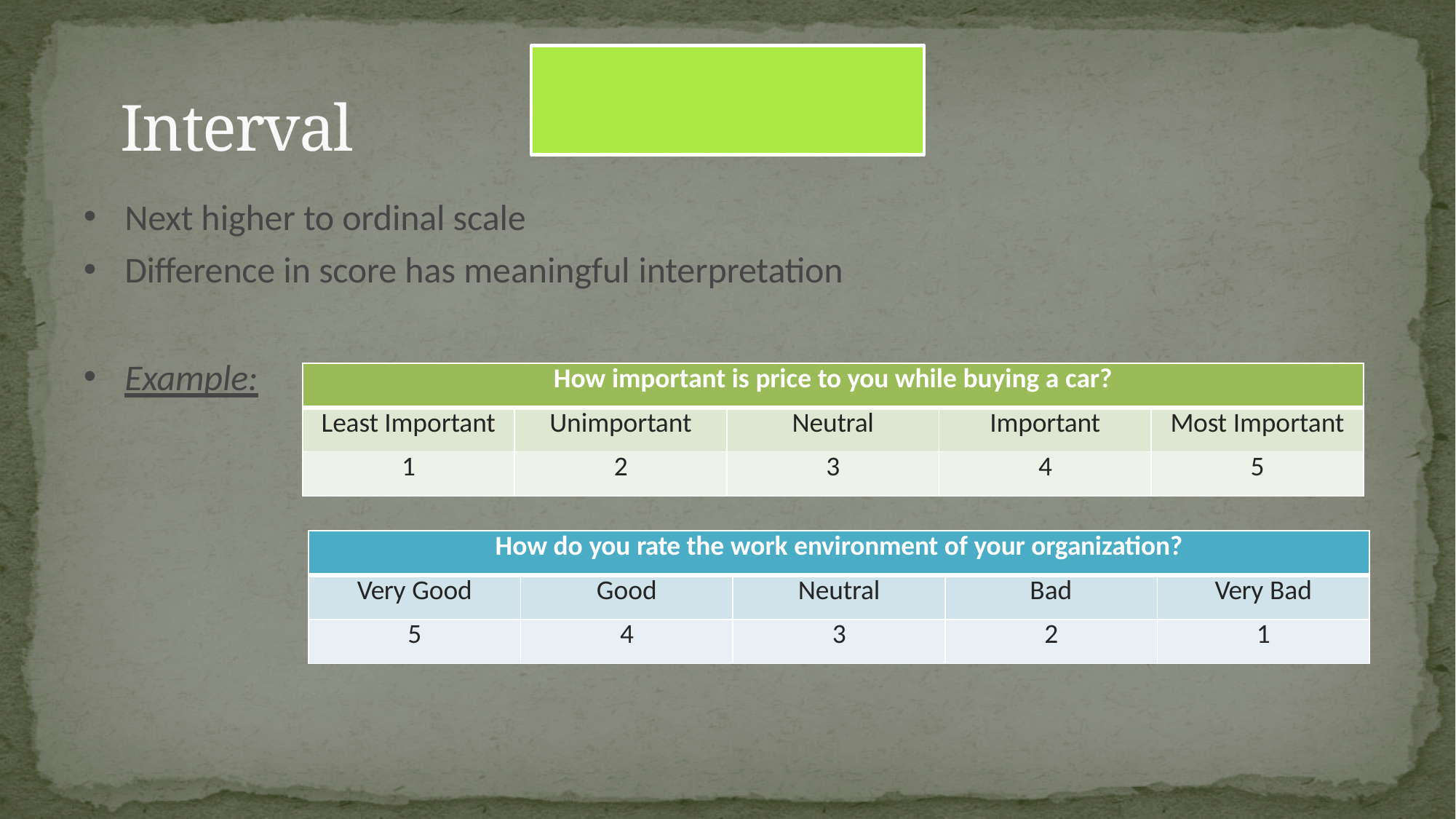

# Interval

Next higher to ordinal scale
Difference in score has meaningful interpretation

Example:
| How important is price to you while buying a car? |  |  |  |  |
| --- | --- | --- | --- | --- |
| Least Important | Unimportant | Neutral | Important | Most Important |
| 1 | 2 | 3 | 4 | 5 |
| How do you rate the work environment of your organization? |  |  |  |  |
| --- | --- | --- | --- | --- |
| Very Good | Good | Neutral | Bad | Very Bad |
| 5 | 4 | 3 | 2 | 1 |